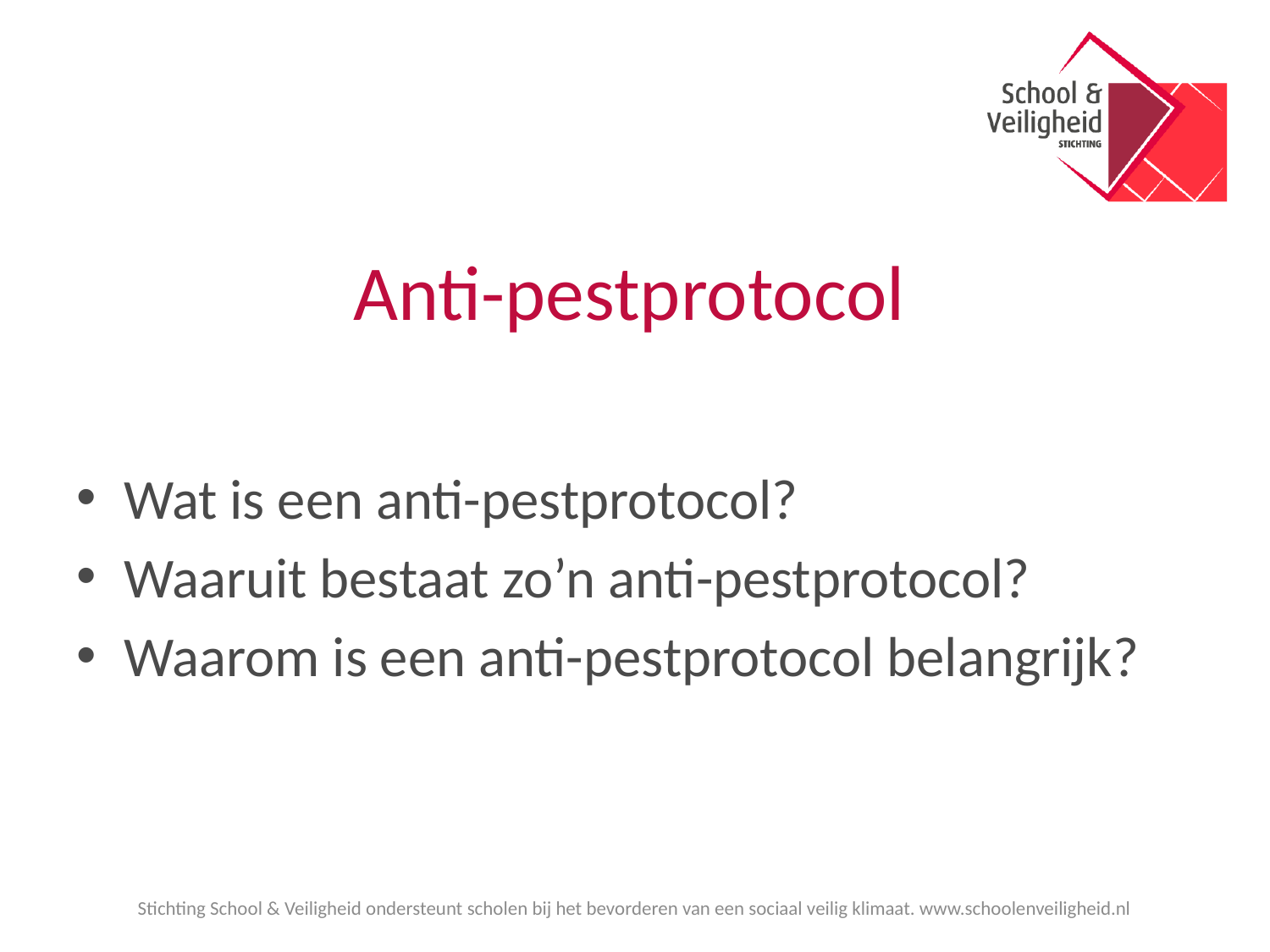

# Anti-pestprotocol
Wat is een anti-pestprotocol?
Waaruit bestaat zo’n anti-pestprotocol?
Waarom is een anti-pestprotocol belangrijk?
Stichting School & Veiligheid ondersteunt scholen bij het bevorderen van een sociaal veilig klimaat. www.schoolenveiligheid.nl